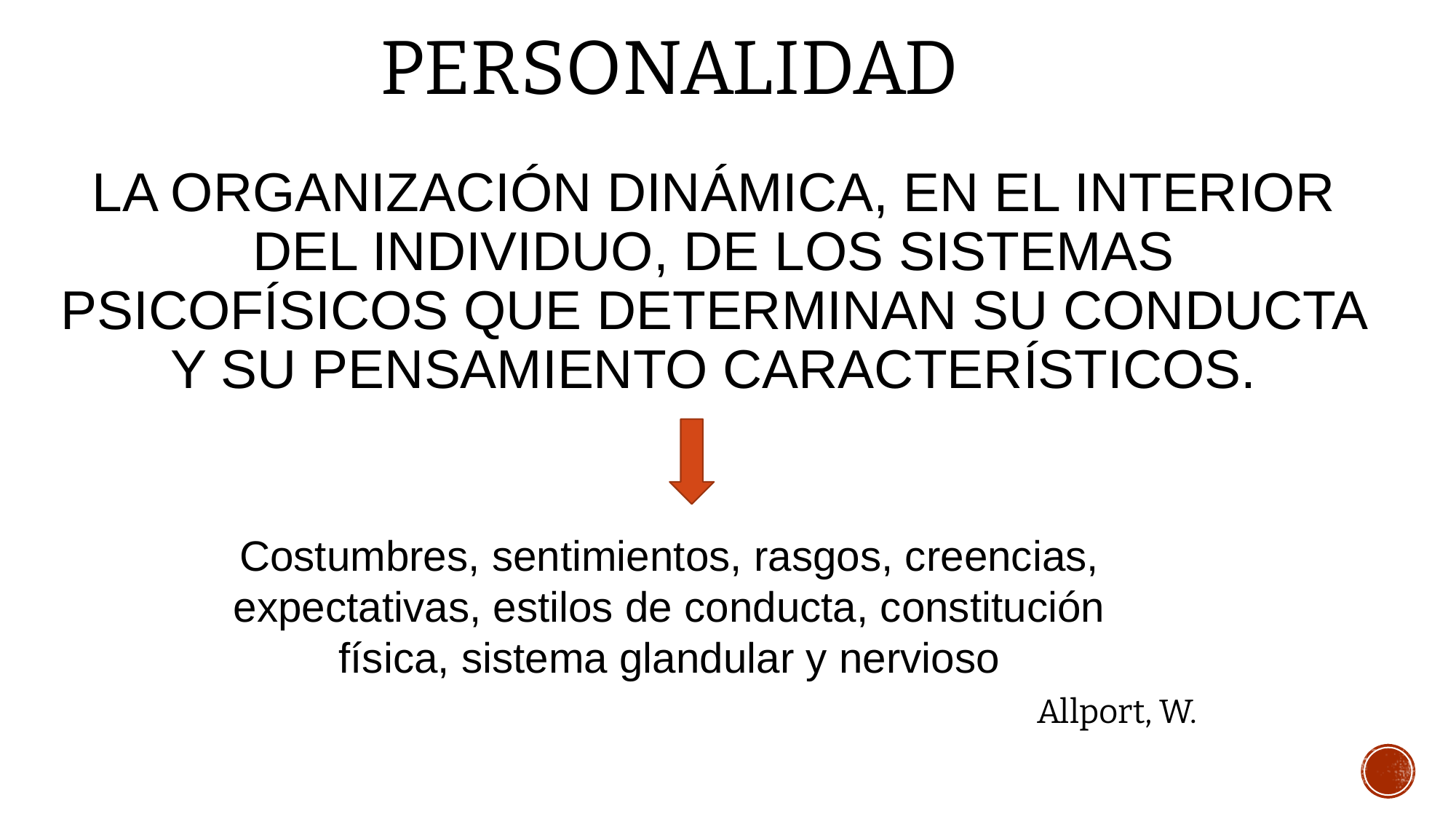

Personalidad
# La organización dinámica, en el interior del individuo, de los SISTEMAS PSICOFÍSICOS que determinan su CONDUCTA y su PENSAMIENTO característicos.

Costumbres, sentimientos, rasgos, creencias, expectativas, estilos de conducta, constitución física, sistema glandular y nervioso
Allport, W.